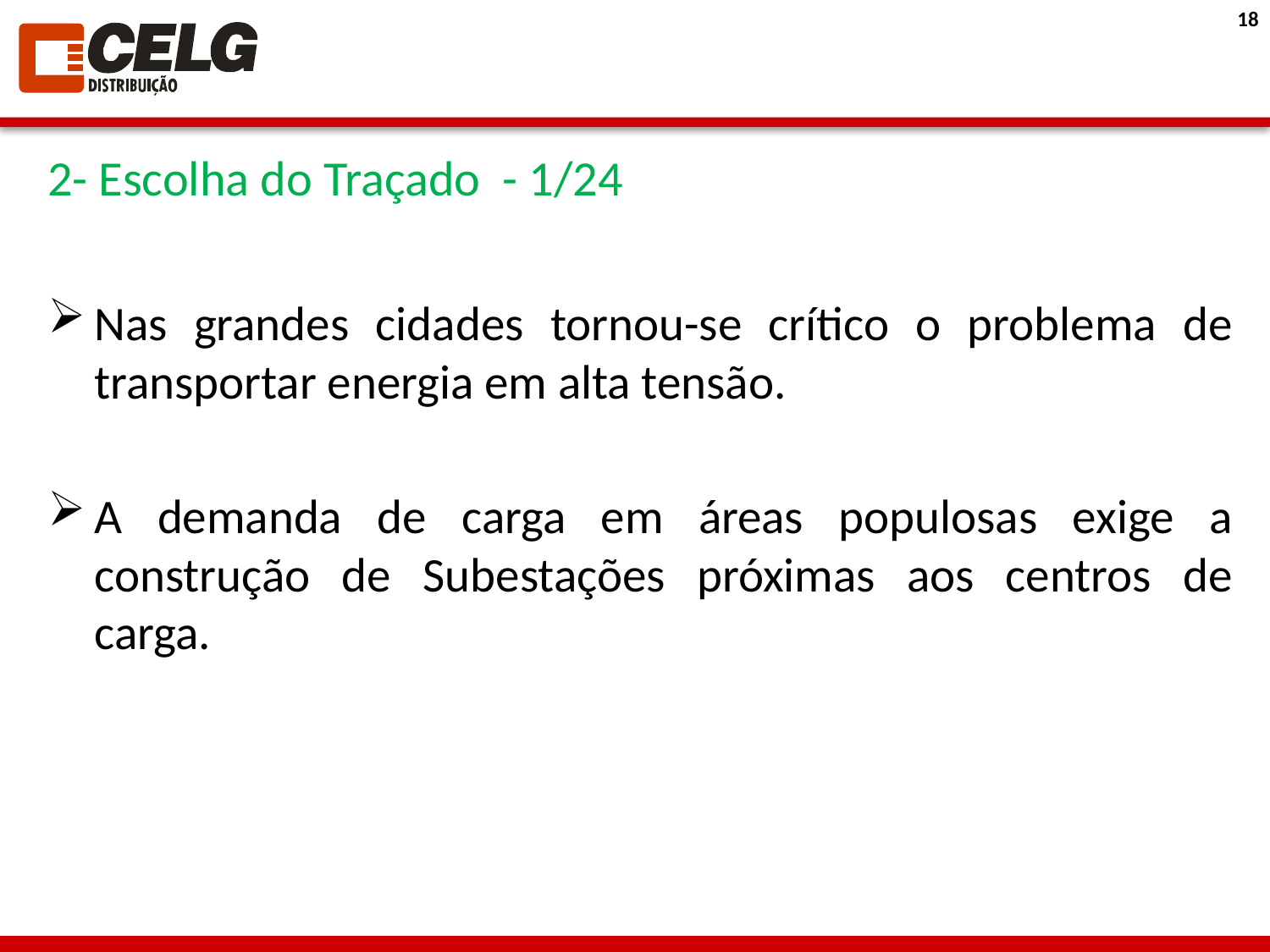

2- Escolha do Traçado  - 1/24
Nas grandes cidades tornou-se crítico o problema de transportar energia em alta tensão.

A demanda de carga em áreas populosas exige a construção de Subestações próximas aos centros de carga.